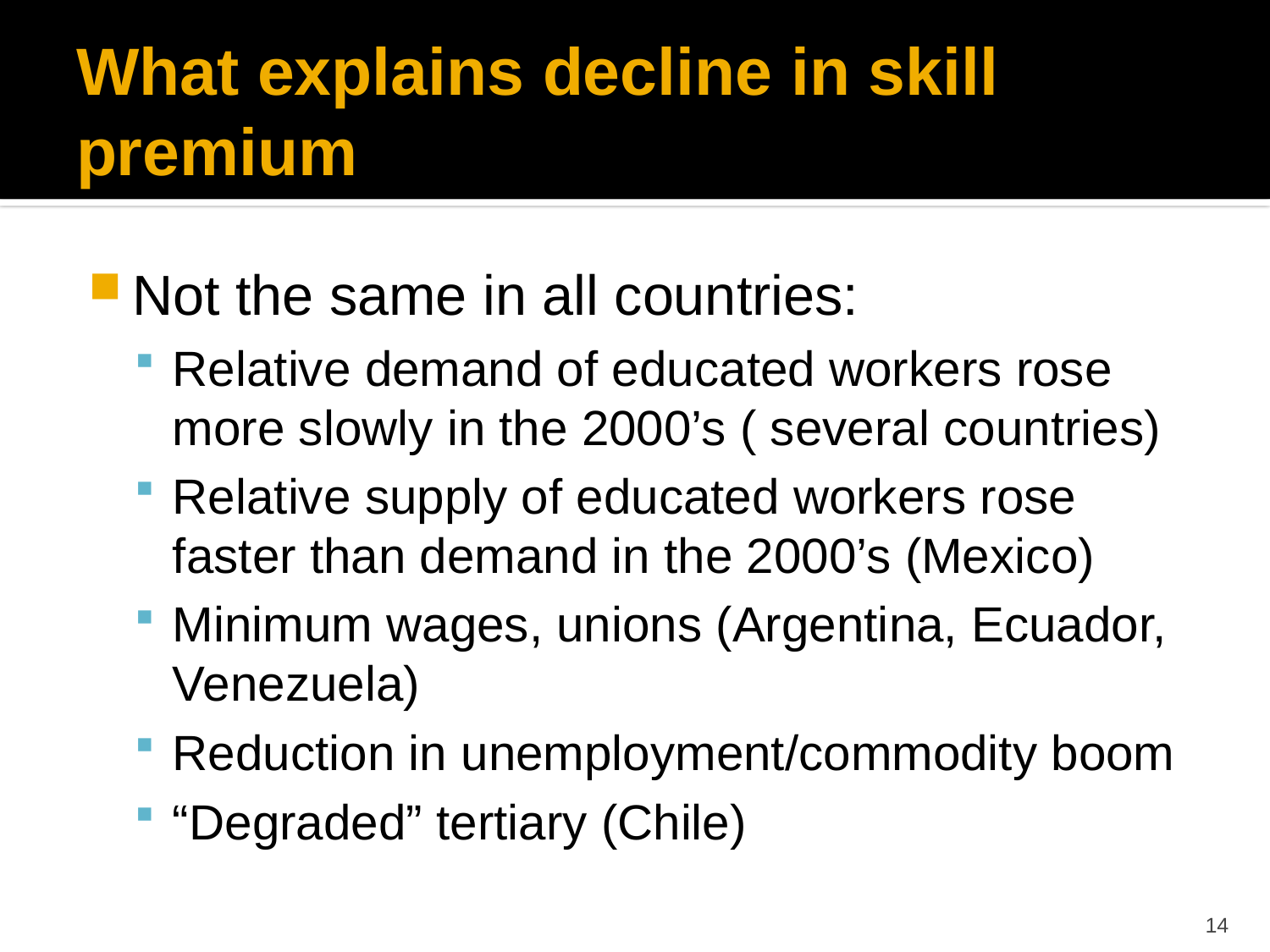

# What explains decline in skill premium
Not the same in all countries:
Relative demand of educated workers rose more slowly in the 2000’s ( several countries)
Relative supply of educated workers rose faster than demand in the 2000’s (Mexico)
Minimum wages, unions (Argentina, Ecuador, Venezuela)
Reduction in unemployment/commodity boom
“Degraded” tertiary (Chile)
14